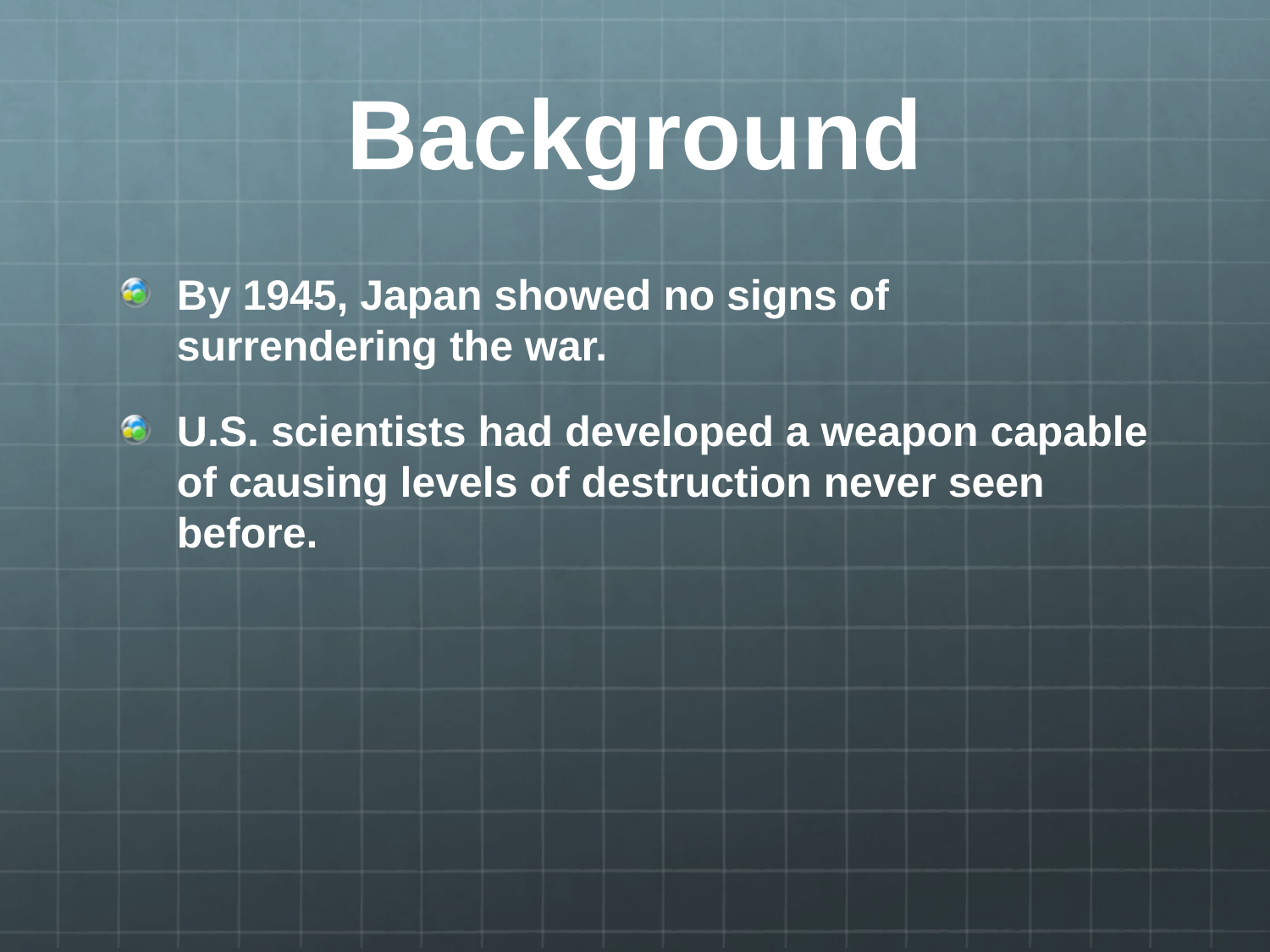

# Background
By 1945, Japan showed no signs of surrendering the war.
U.S. scientists had developed a weapon capable of causing levels of destruction never seen before.